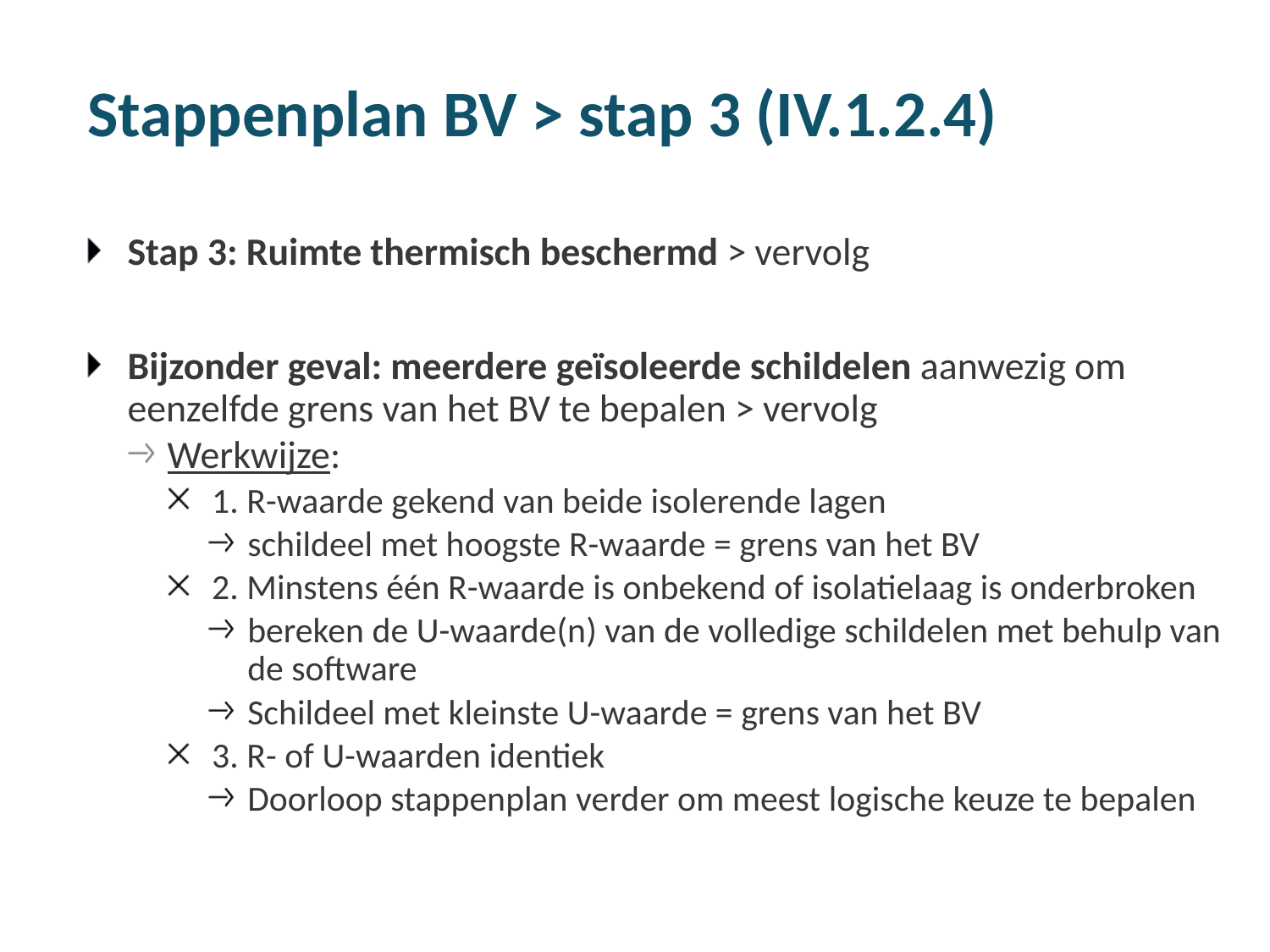

# Stappenplan BV > stap 3 (IV.1.2.4)
Stap 3: Ruimte thermisch beschermd > vervolg

Bijzonder geval: meerdere geïsoleerde schildelen aanwezig om eenzelfde grens van het BV te bepalen > vervolg
Werkwijze:
1. R-waarde gekend van beide isolerende lagen
schildeel met hoogste R-waarde = grens van het BV
2. Minstens één R-waarde is onbekend of isolatielaag is onderbroken
bereken de U-waarde(n) van de volledige schildelen met behulp van de software
Schildeel met kleinste U-waarde = grens van het BV
3. R- of U-waarden identiek
Doorloop stappenplan verder om meest logische keuze te bepalen